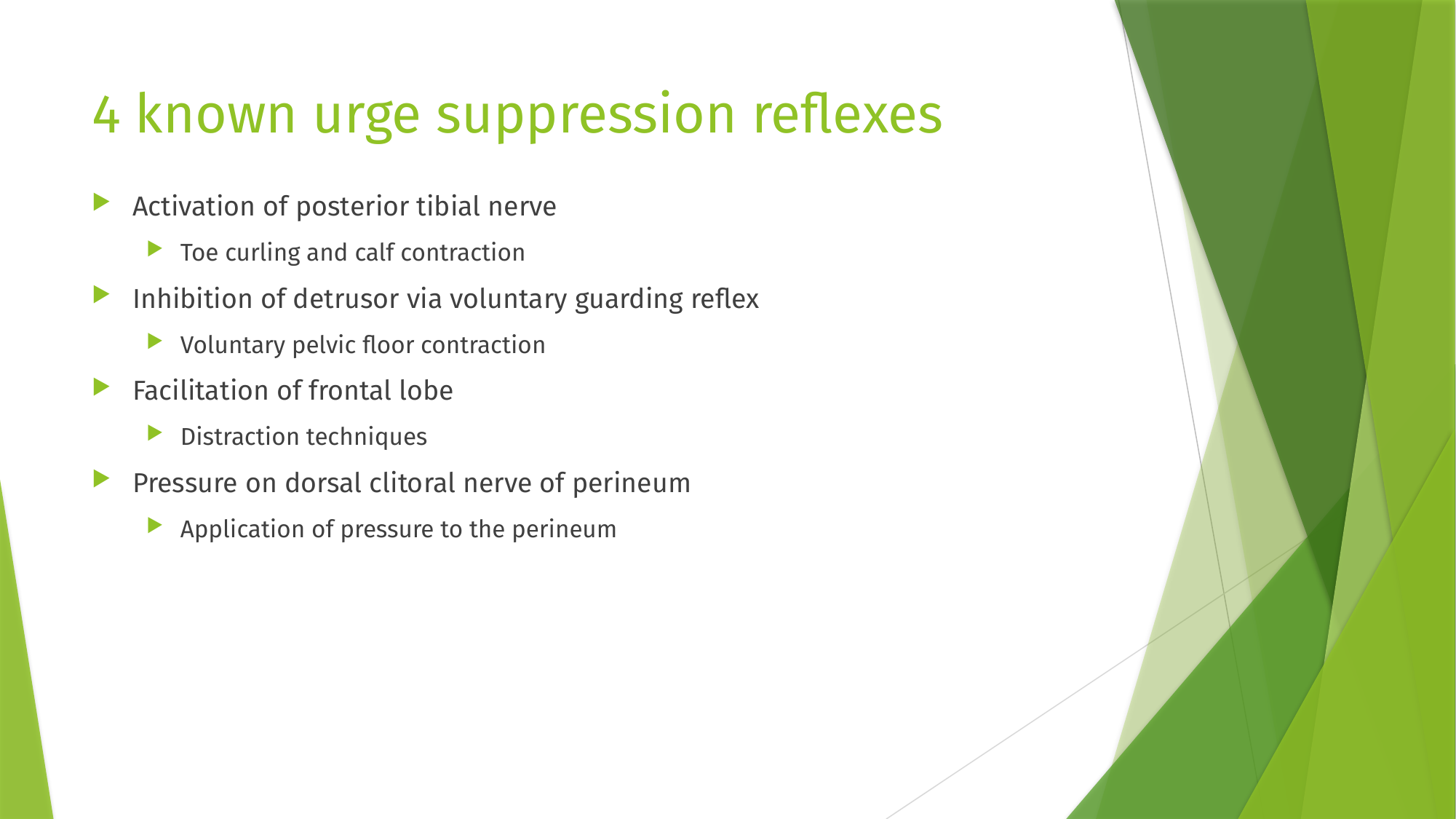

# 4 known urge suppression reflexes
Activation of posterior tibial nerve
Toe curling and calf contraction
Inhibition of detrusor via voluntary guarding reflex
Voluntary pelvic floor contraction
Facilitation of frontal lobe
Distraction techniques
Pressure on dorsal clitoral nerve of perineum
Application of pressure to the perineum